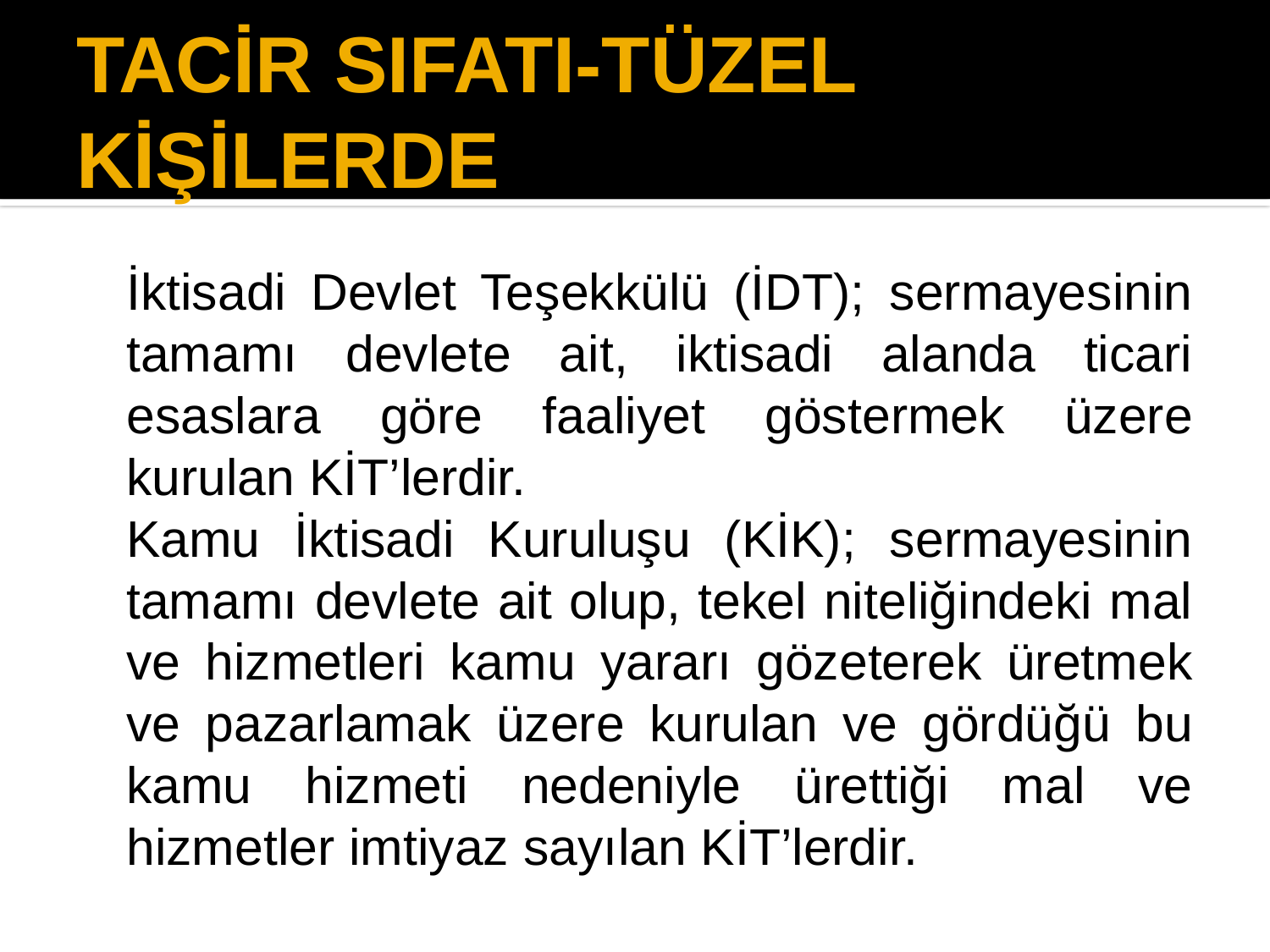

# TACİR SIFATI-TÜZEL KİŞİLERDE
	İktisadi Devlet Teşekkülü (İDT); sermayesinin tamamı devlete ait, iktisadi alanda ticari esaslara göre faaliyet göstermek üzere kurulan KİT’lerdir.
	Kamu İktisadi Kuruluşu (KİK); sermayesinin tamamı devlete ait olup, tekel niteliğindeki mal ve hizmetleri kamu yararı gözeterek üretmek ve pazarlamak üzere kurulan ve gördüğü bu kamu hizmeti nedeniyle ürettiği mal ve hizmetler imtiyaz sayılan KİT’lerdir.